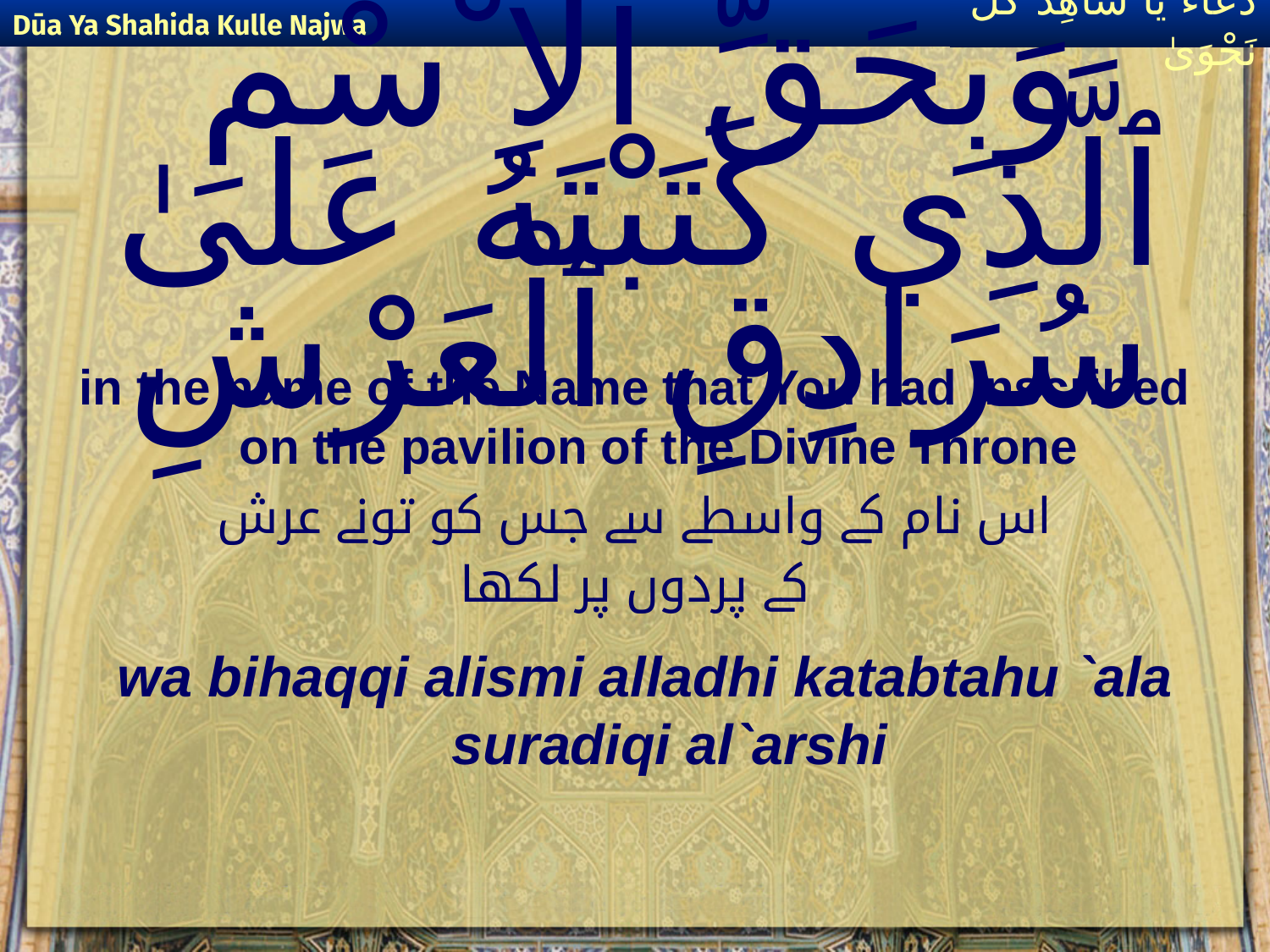

Dūa Ya Shahida Kulle Najwa
دُعَاءٌ يَا شَاهِدَ كُلِّ نَجْوَىٰ
# وَبِحَقِّ ٱلاِﹾسْمِ ٱلَّذِي كَتَبْتَهُ عَلَىٰ سُرَادِقِ ٱلْعَرْشِ
in the name of the Name that You had inscribed on the pavilion of the Divine Throne
اس نام کے واسطے سے جس کو تونے عرش
کے پردوں پر لکھا

wa bihaqqi alismi alladhi katabtahu `ala suradiqi al`arshi